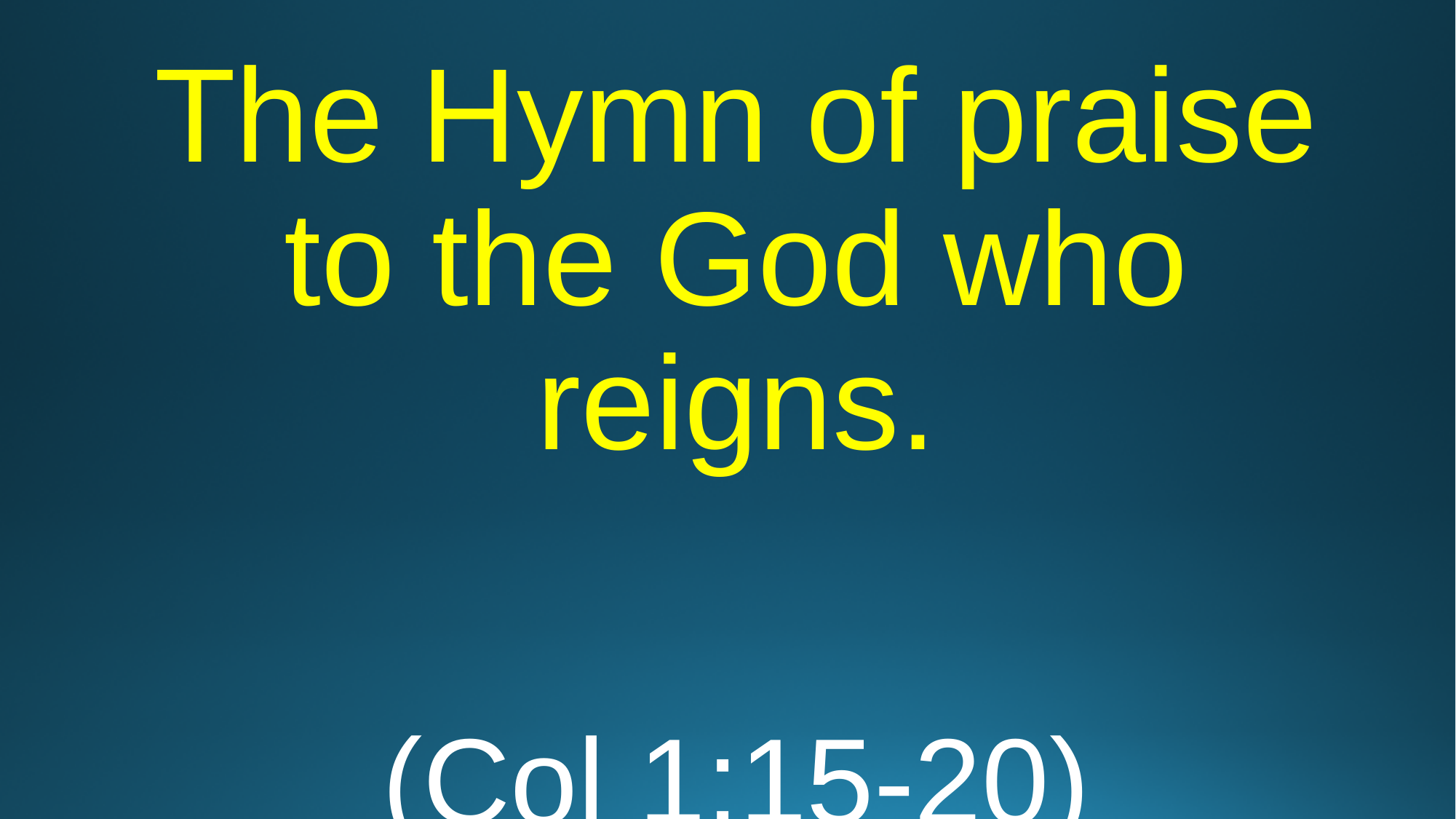

# The Hymn of praise to the God who reigns. (Col 1:15-20)